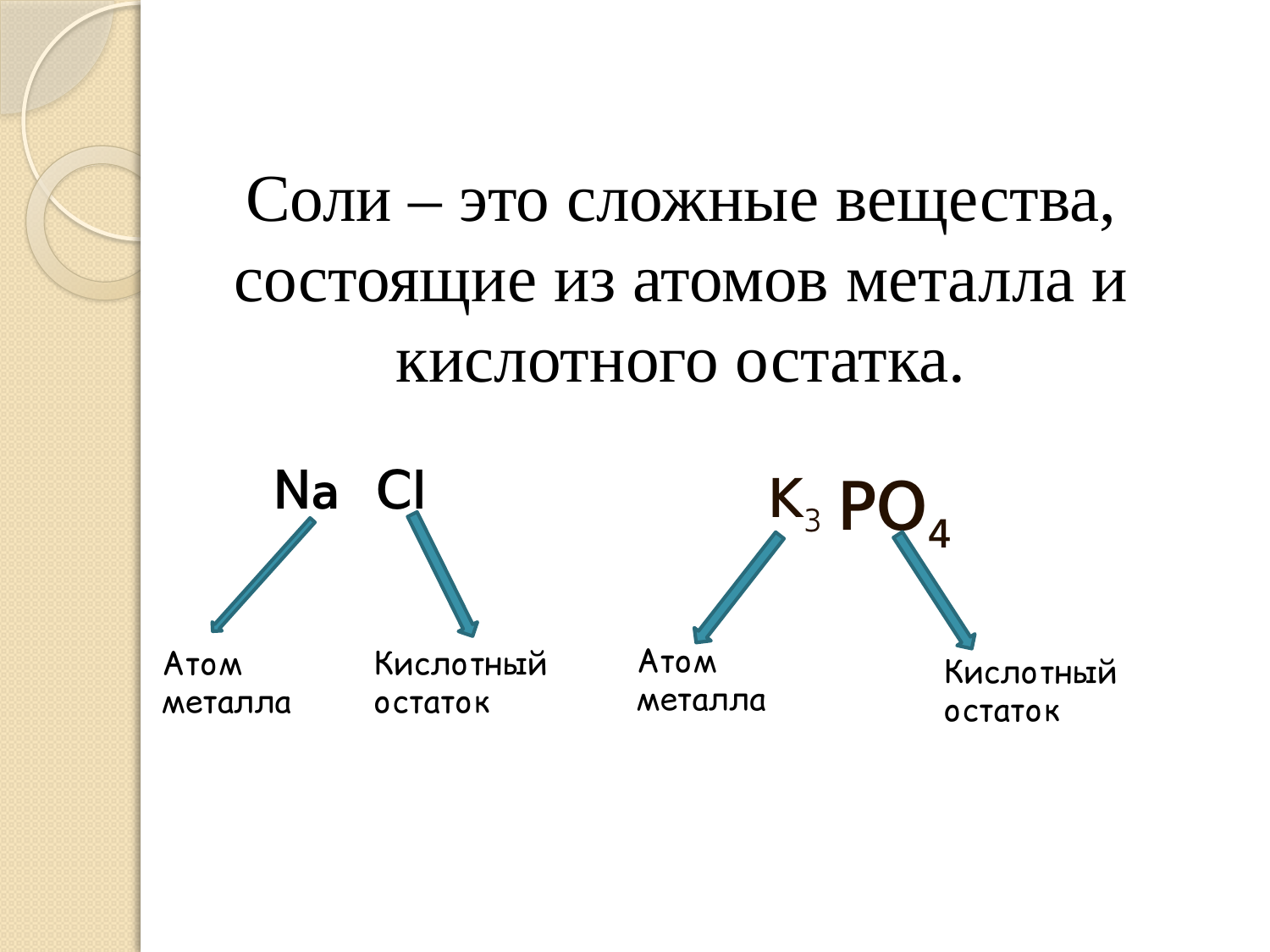

# Соли – это сложные вещества, состоящие из атомов металла и кислотного остатка.
Na
Cl
K3
PO4

Атом
металла

Кислотный
остаток

Атом
металла

Кислотный
остаток